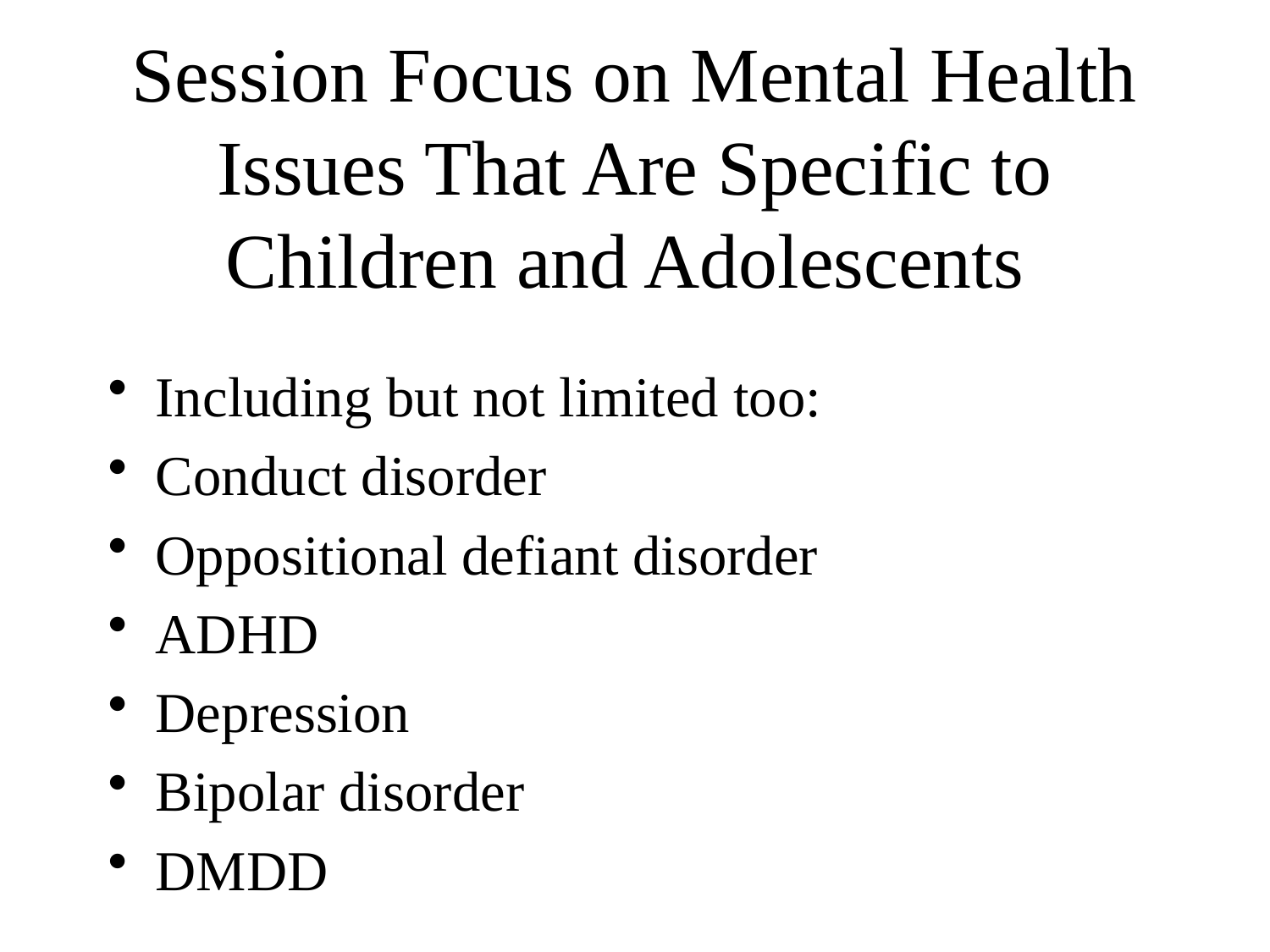

# Session Focus on Mental Health Issues That Are Specific to Children and Adolescents

Including but not limited too:
Conduct disorder
Oppositional defiant disorder
ADHD
Depression
Bipolar disorder
DMDD